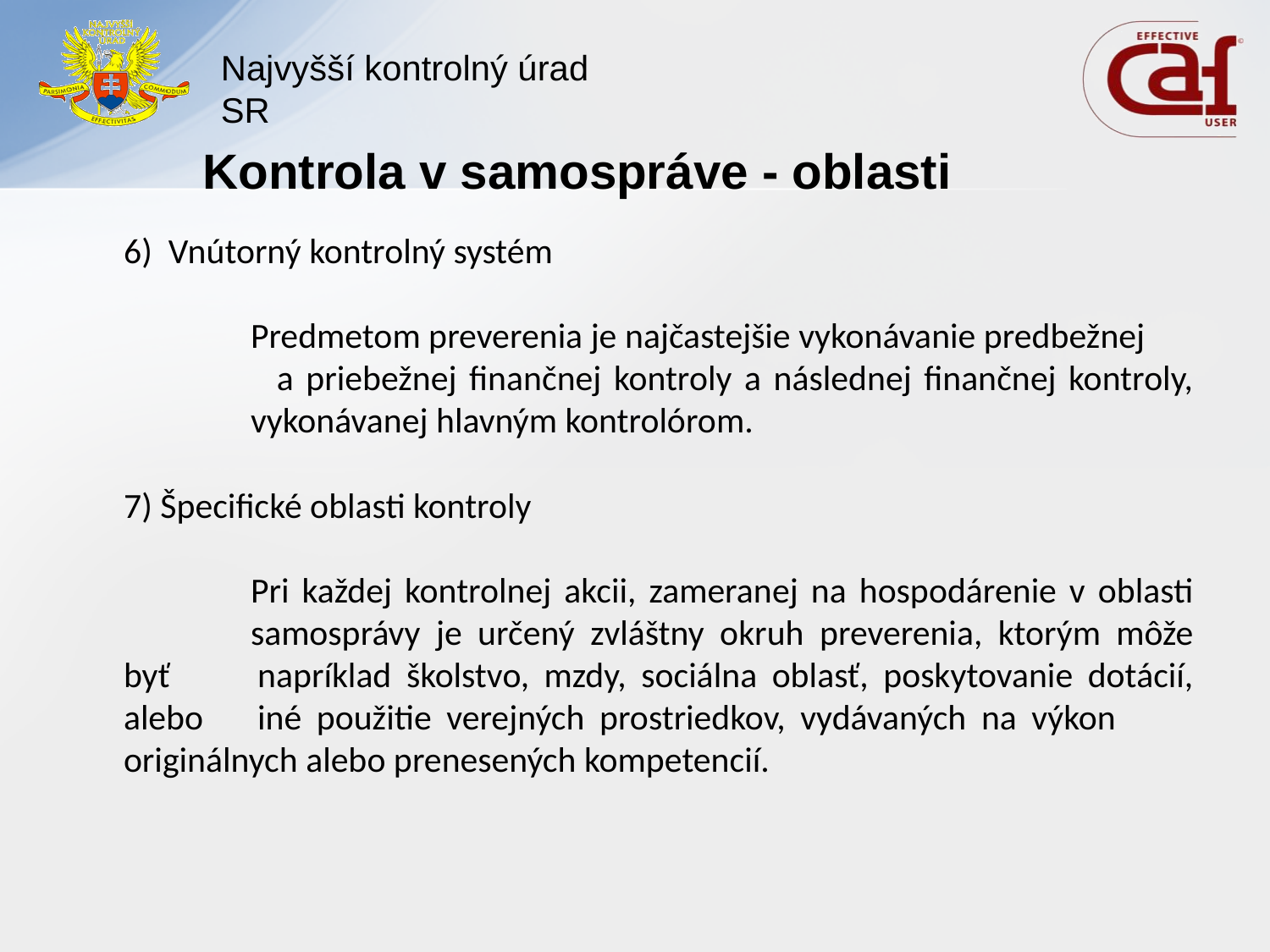

# Kontrola v samospráve - oblasti
	6)  Vnútorný kontrolný systém

		Predmetom preverenia je najčastejšie vykonávanie predbežnej             	a priebežnej finančnej kontroly a následnej finančnej kontroly, 	vykonávanej hlavným kontrolórom.

	7) Špecifické oblasti kontroly

		Pri každej kontrolnej akcii, zameranej na hospodárenie v oblasti 	samosprávy je určený zvláštny okruh preverenia, ktorým môže byť 	napríklad školstvo, mzdy, sociálna oblasť, poskytovanie dotácií, alebo 	iné použitie verejných prostriedkov, vydávaných na výkon 	originálnych alebo prenesených kompetencií.